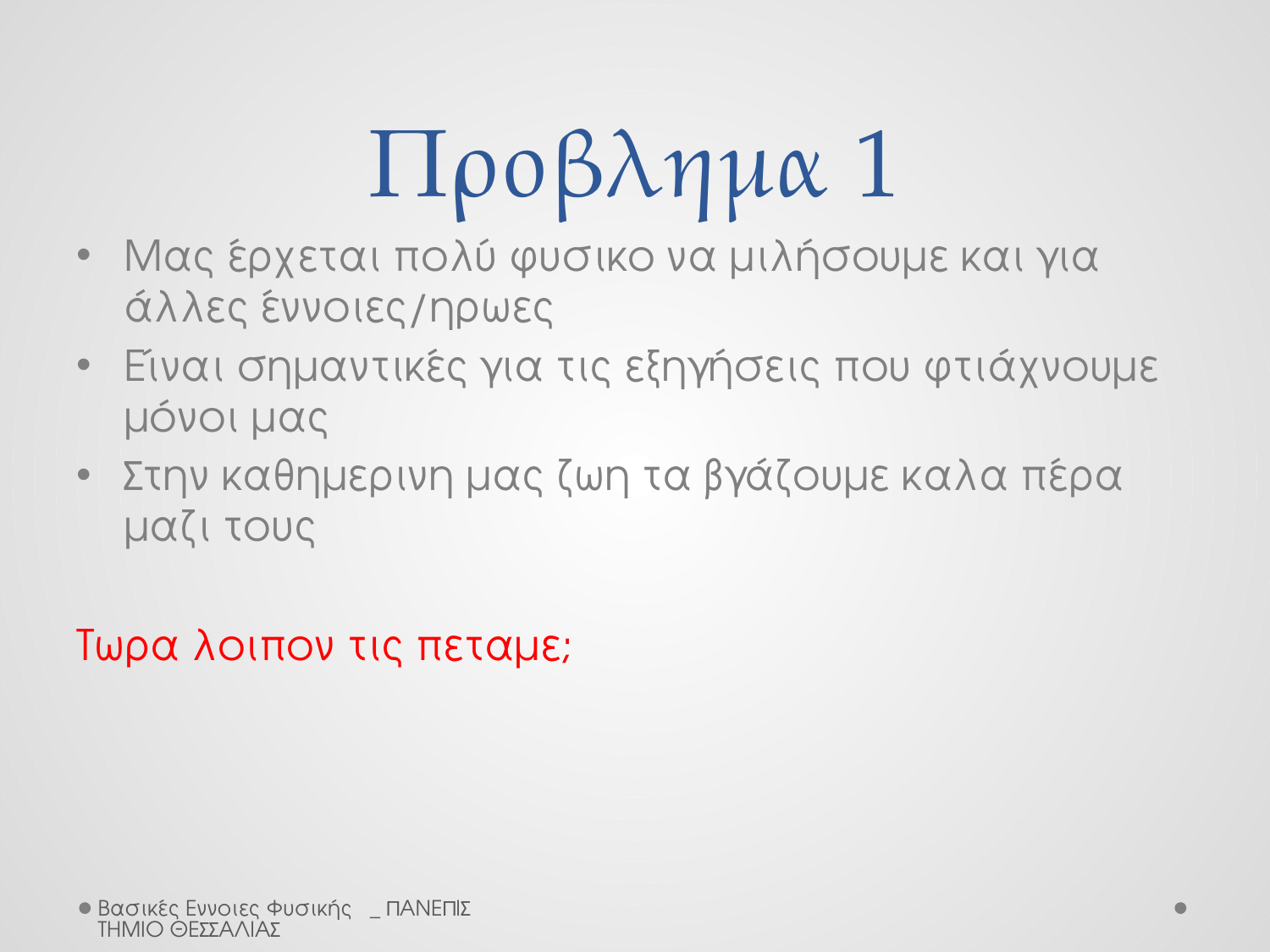

# Προβλημα 1
Μας έρχεται πολύ φυσικο να μιλήσουμε και για άλλες έννοιες/ηρωες
Είναι σημαντικές για τις εξηγήσεις που φτιάχνουμε μόνοι μας
Στην καθημερινη μας ζωη τα βγάζουμε καλα πέρα μαζι τους

Τωρα λοιπον τις πεταμε;

Βασικές Εννοιες Φυσικής   _ ΠΑΝΕΠΙΣΤΗΜΙΟ ΘΕΣΣΑΛΙΑΣ